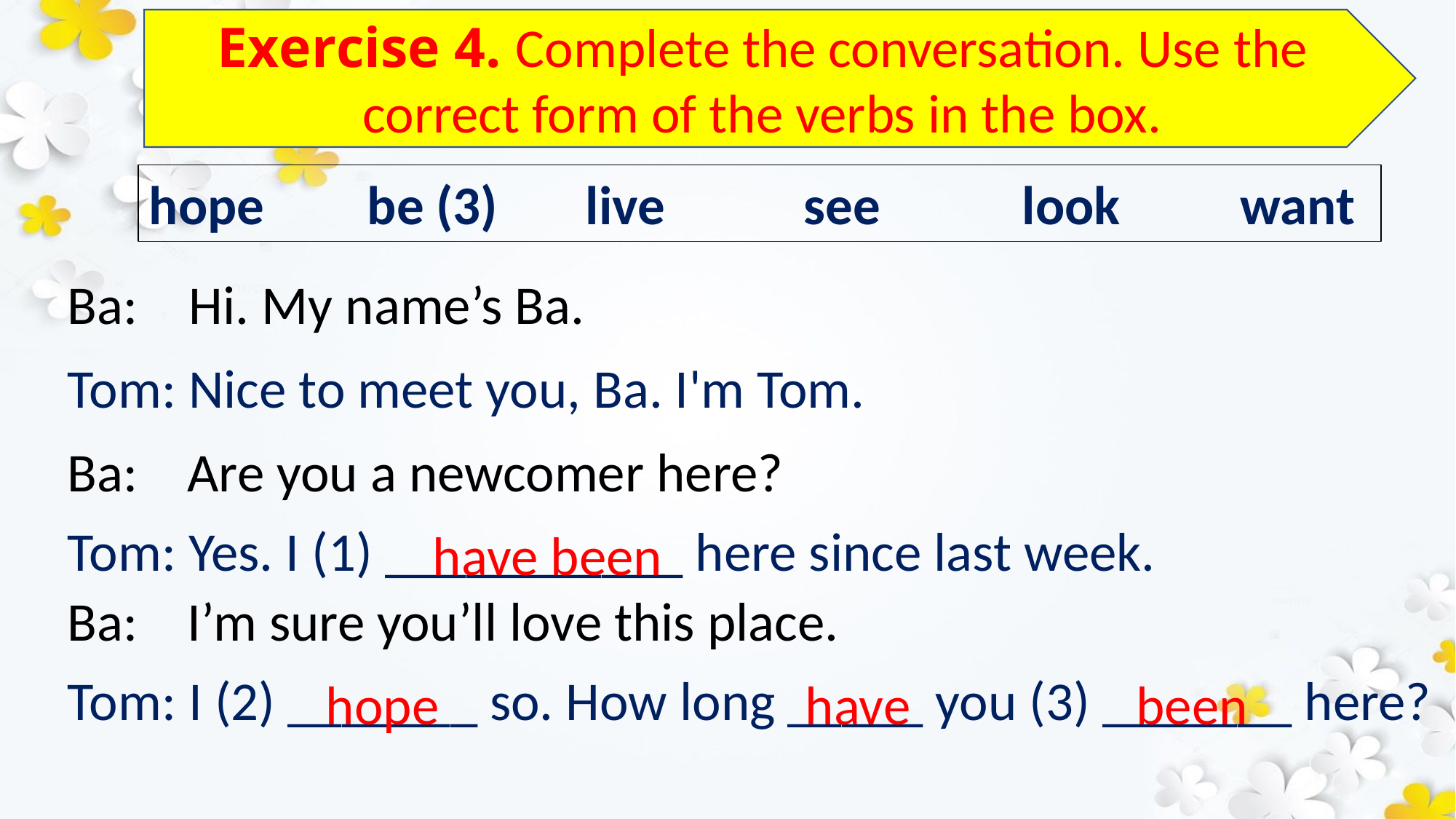

Exercise 4. Complete the conversation. Use the correct form of the verbs in the box.
hope   	be (3)	live		see		look		want
Ba: 	 Hi. My name’s Ba.
Tom: Nice to meet you, Ba. I'm Tom.
Ba:    Are you a newcomer here?
Tom: Yes. I (1) ___________ here since last week.
Ba:    I’m sure you’ll love this place.
Tom: I (2) _______ so. How long _____ you (3) _______ here?
have been
have
been
hope